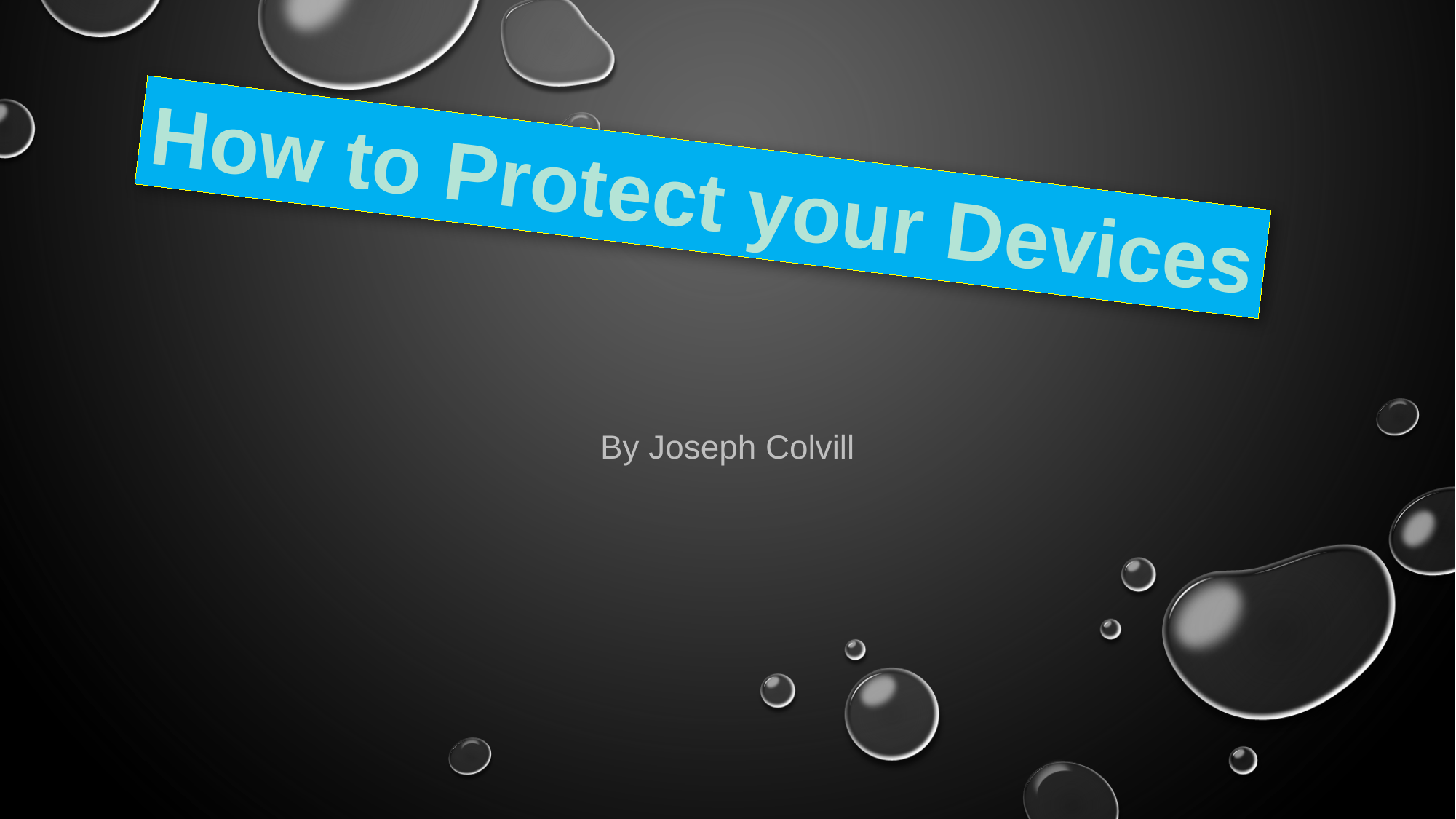

How to Protect your Devices
By Joseph Colvill